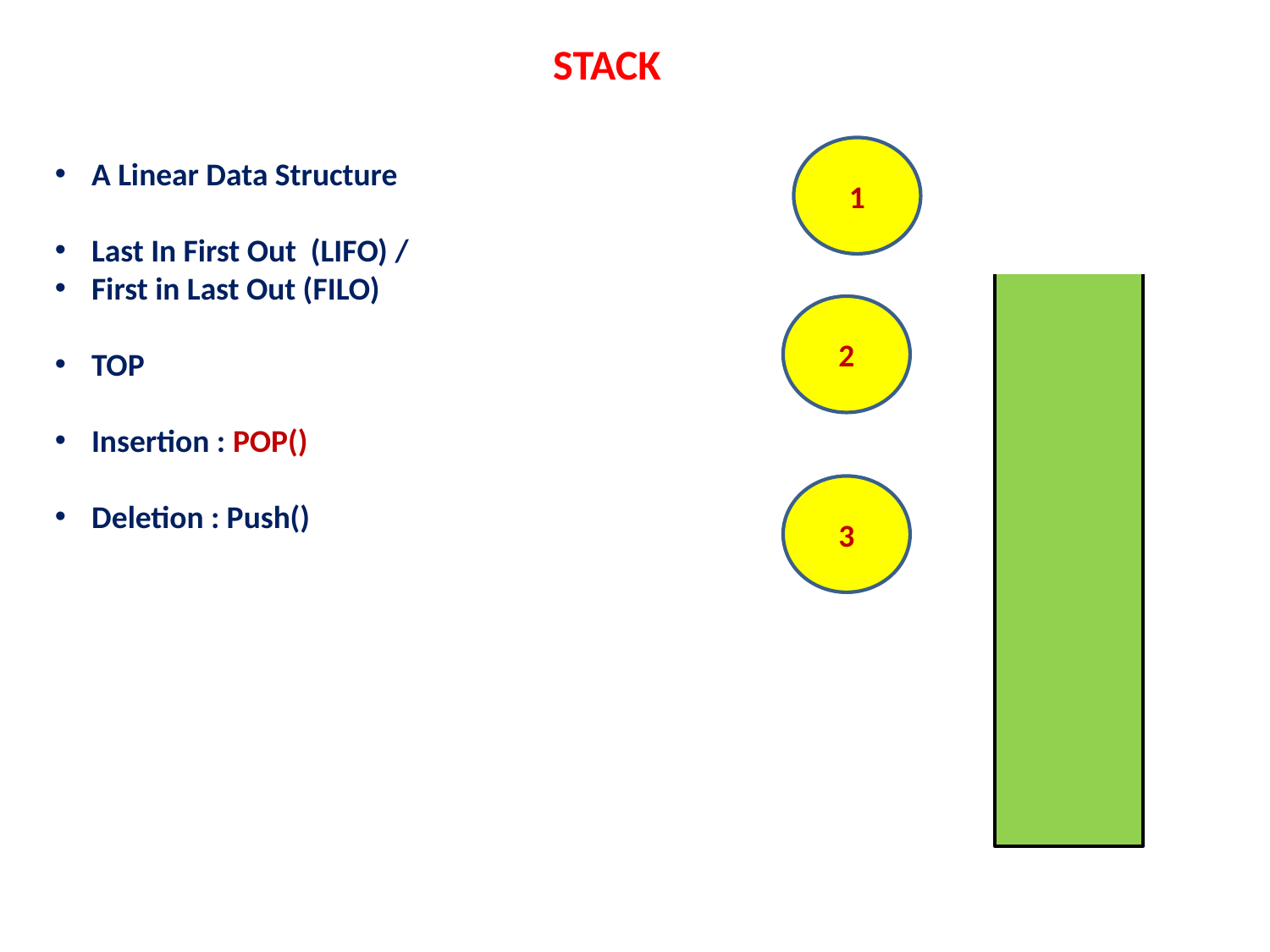

STACK
1
A Linear Data Structure

Last In First Out  (LIFO) /
First in Last Out (FILO)

TOP

Insertion : POP()

Deletion : Push()

2
3